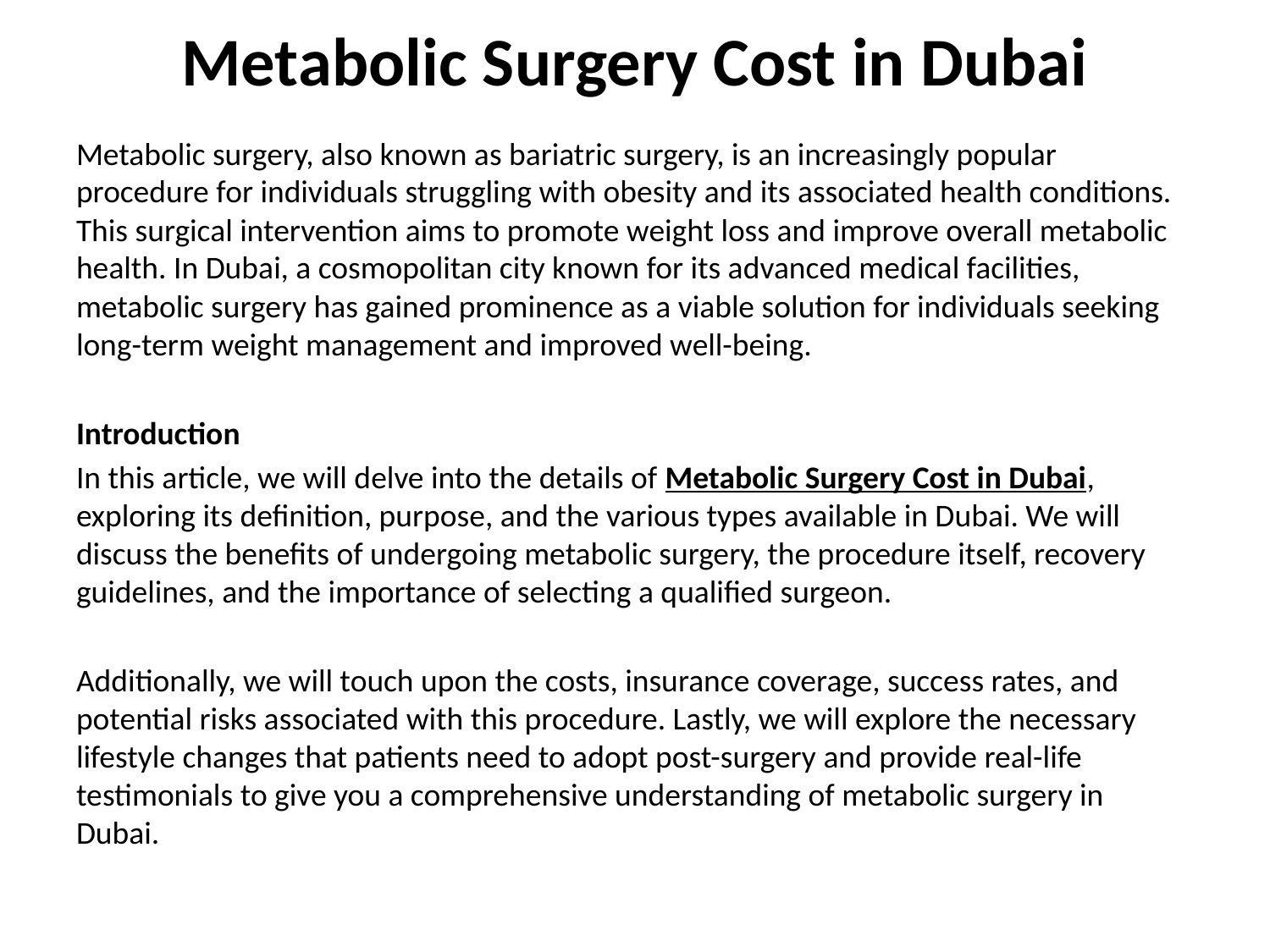

# Metabolic Surgery Cost in Dubai
Metabolic surgery, also known as bariatric surgery, is an increasingly popular procedure for individuals struggling with obesity and its associated health conditions. This surgical intervention aims to promote weight loss and improve overall metabolic health. In Dubai, a cosmopolitan city known for its advanced medical facilities, metabolic surgery has gained prominence as a viable solution for individuals seeking long-term weight management and improved well-being.

Introduction
In this article, we will delve into the details of Metabolic Surgery Cost in Dubai, exploring its definition, purpose, and the various types available in Dubai. We will discuss the benefits of undergoing metabolic surgery, the procedure itself, recovery guidelines, and the importance of selecting a qualified surgeon.

Additionally, we will touch upon the costs, insurance coverage, success rates, and potential risks associated with this procedure. Lastly, we will explore the necessary lifestyle changes that patients need to adopt post-surgery and provide real-life testimonials to give you a comprehensive understanding of metabolic surgery in Dubai.